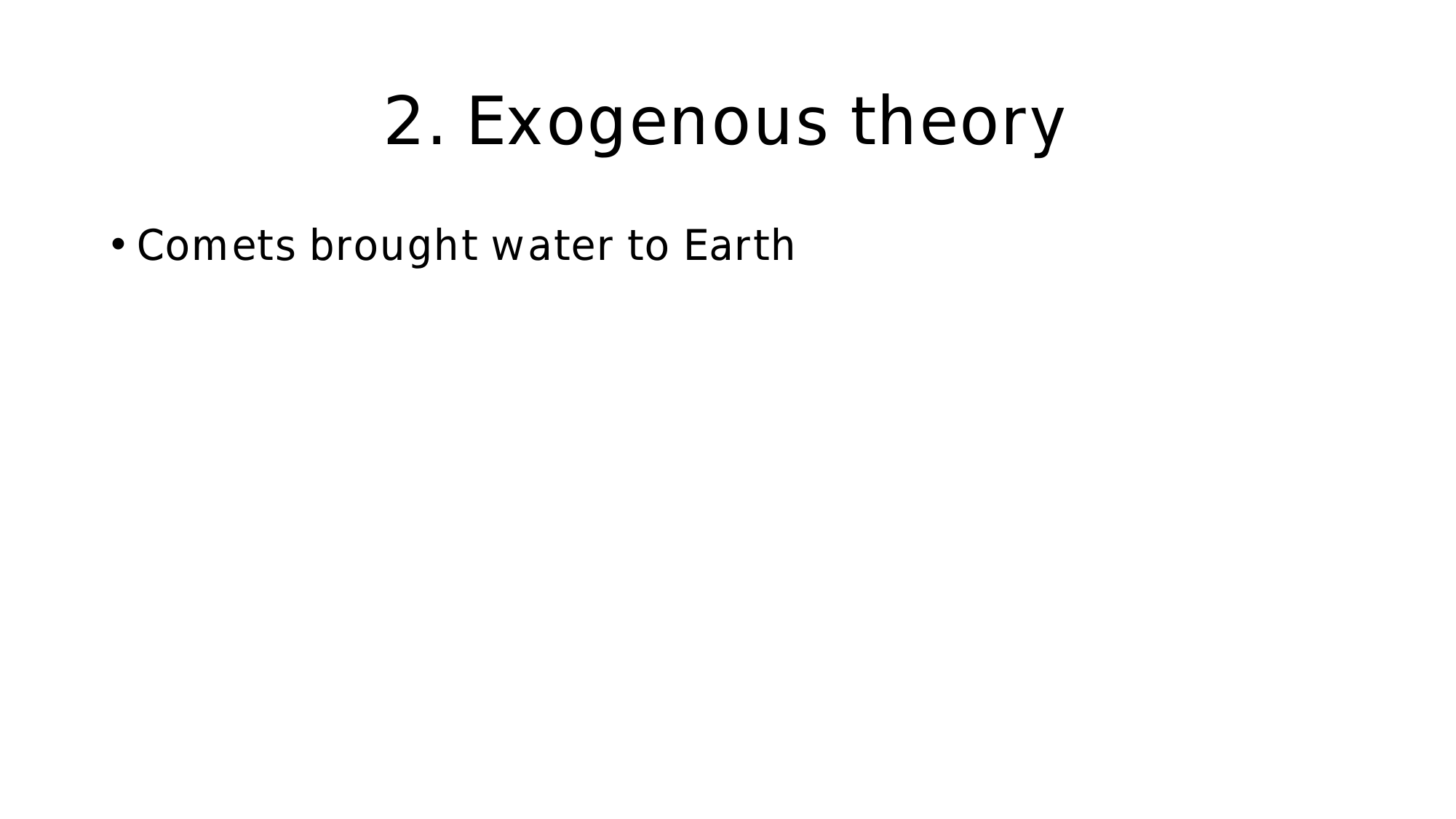

# 2. Exogenous theory
Comets brought water to Earth